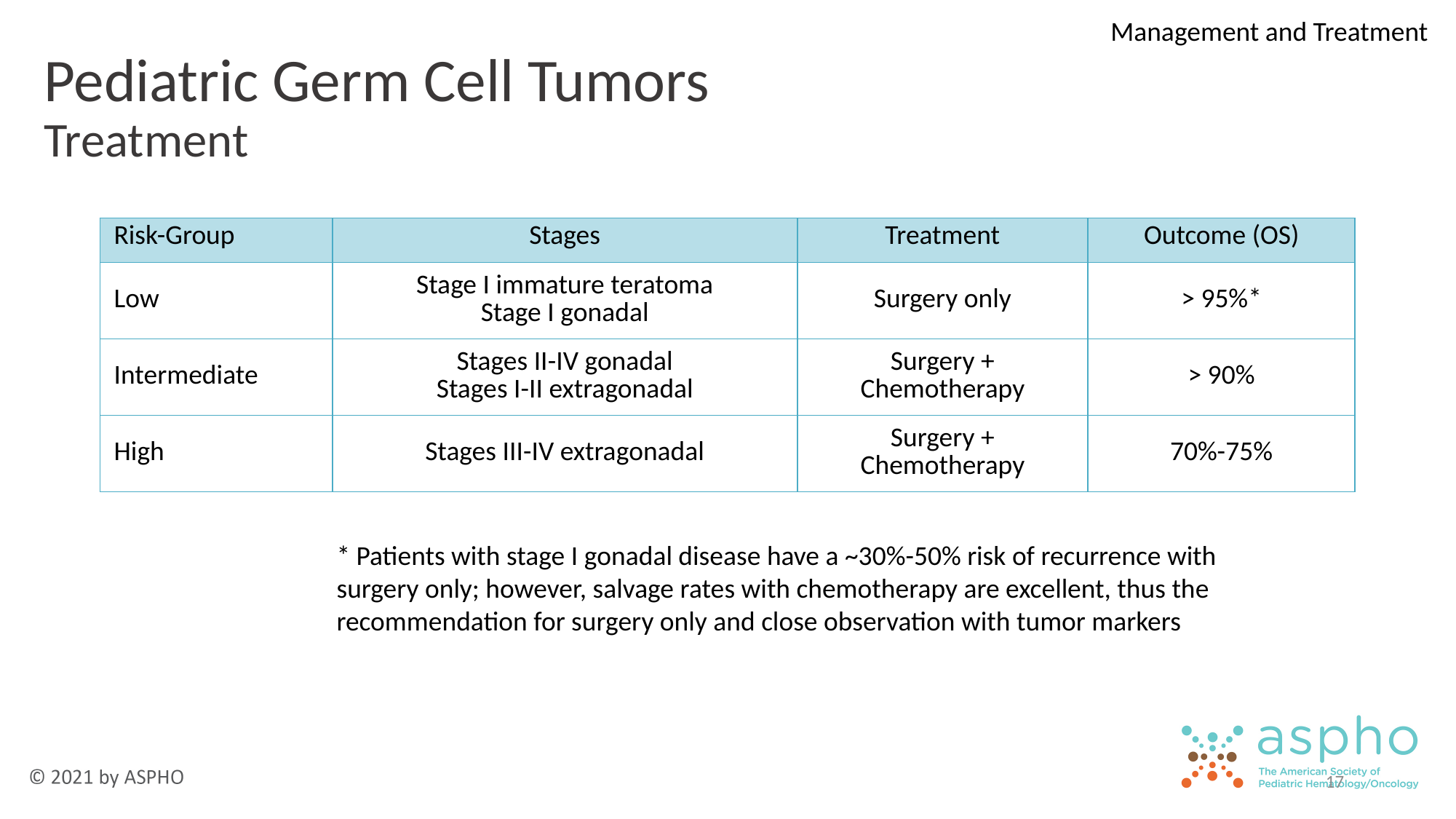

Management and Treatment
# Pediatric Germ Cell Tumors Treatment
| Risk-Group | Stages | Treatment | Outcome (OS) |
| --- | --- | --- | --- |
| Low | Stage I immature teratoma Stage I gonadal | Surgery only | > 95%\* |
| Intermediate | Stages II-IV gonadal Stages I-II extragonadal | Surgery + Chemotherapy | > 90% |
| High | Stages III-IV extragonadal | Surgery + Chemotherapy | 70%-75% |
* Patients with stage I gonadal disease have a ~30%-50% risk of recurrence with surgery only; however, salvage rates with chemotherapy are excellent, thus the recommendation for surgery only and close observation with tumor markers
17